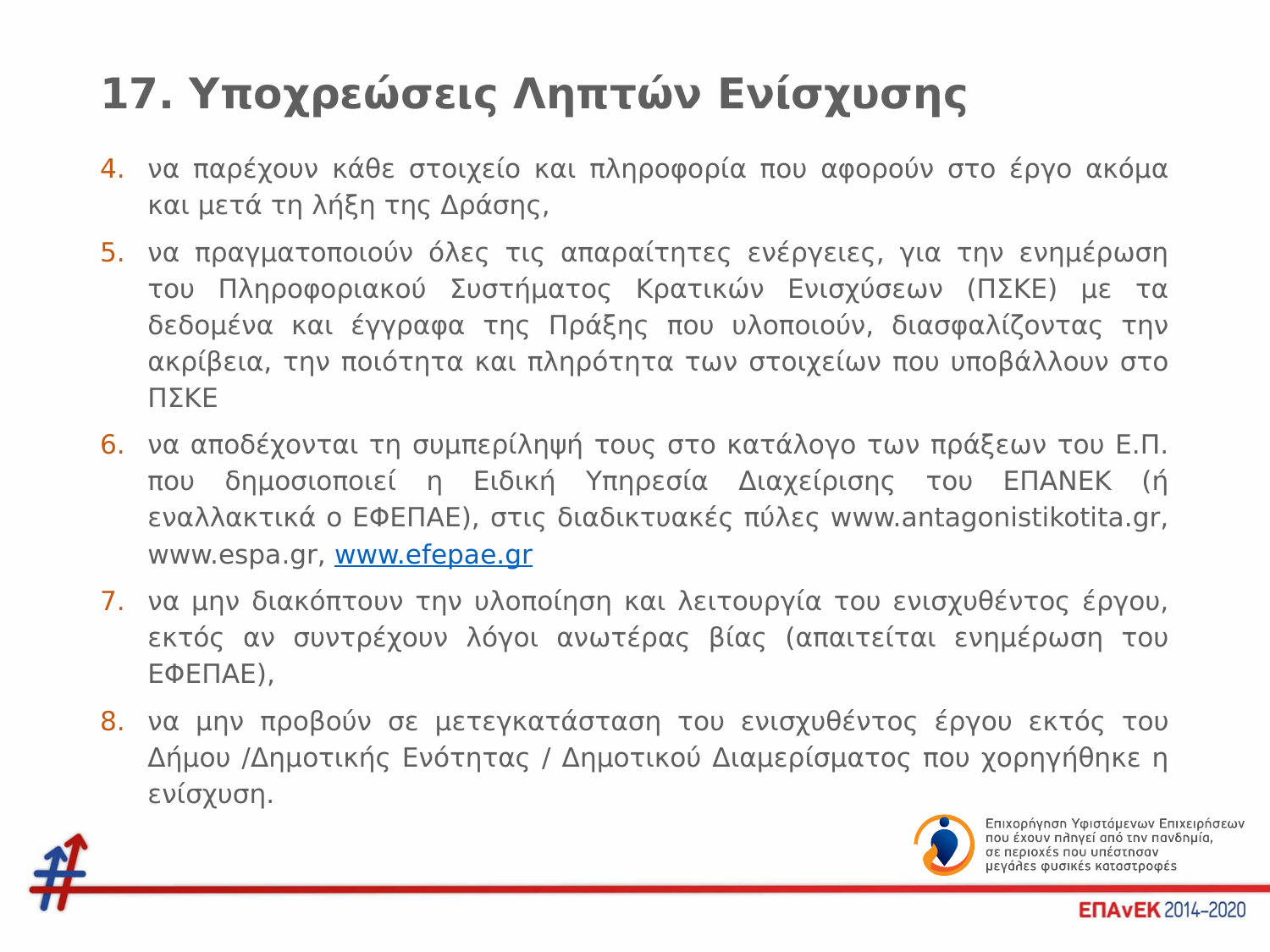

# 17. Υποχρεώσεις Ληπτών Ενίσχυσης
να παρέχουν κάθε στοιχείο και πληροφορία που αφορούν στο έργο ακόμα και μετά τη λήξη της Δράσης,
να πραγματοποιούν όλες τις απαραίτητες ενέργειες, για την ενημέρωση του Πληροφοριακού Συστήματος Κρατικών Ενισχύσεων (ΠΣΚΕ) με τα δεδομένα και έγγραφα της Πράξης που υλοποιούν, διασφαλίζοντας την ακρίβεια, την ποιότητα και πληρότητα των στοιχείων που υποβάλλουν στο ΠΣΚΕ
να αποδέχονται τη συμπερίληψή τους στο κατάλογο των πράξεων του Ε.Π. που δημοσιοποιεί η Ειδική Υπηρεσία Διαχείρισης του ΕΠΑΝΕΚ (ή εναλλακτικά ο ΕΦΕΠΑΕ), στις διαδικτυακές πύλες www.antagonistikotita.gr, www.espa.gr, www.efepae.gr
να μην διακόπτουν την υλοποίηση και λειτουργία του ενισχυθέντος έργου, εκτός αν συντρέχουν λόγοι ανωτέρας βίας (απαιτείται ενημέρωση του ΕΦΕΠΑΕ),
να μην προβούν σε μετεγκατάσταση του ενισχυθέντος έργου εκτός του Δήμου /Δημοτικής Ενότητας / Δημοτικού Διαμερίσματος που χορηγήθηκε η ενίσχυση.